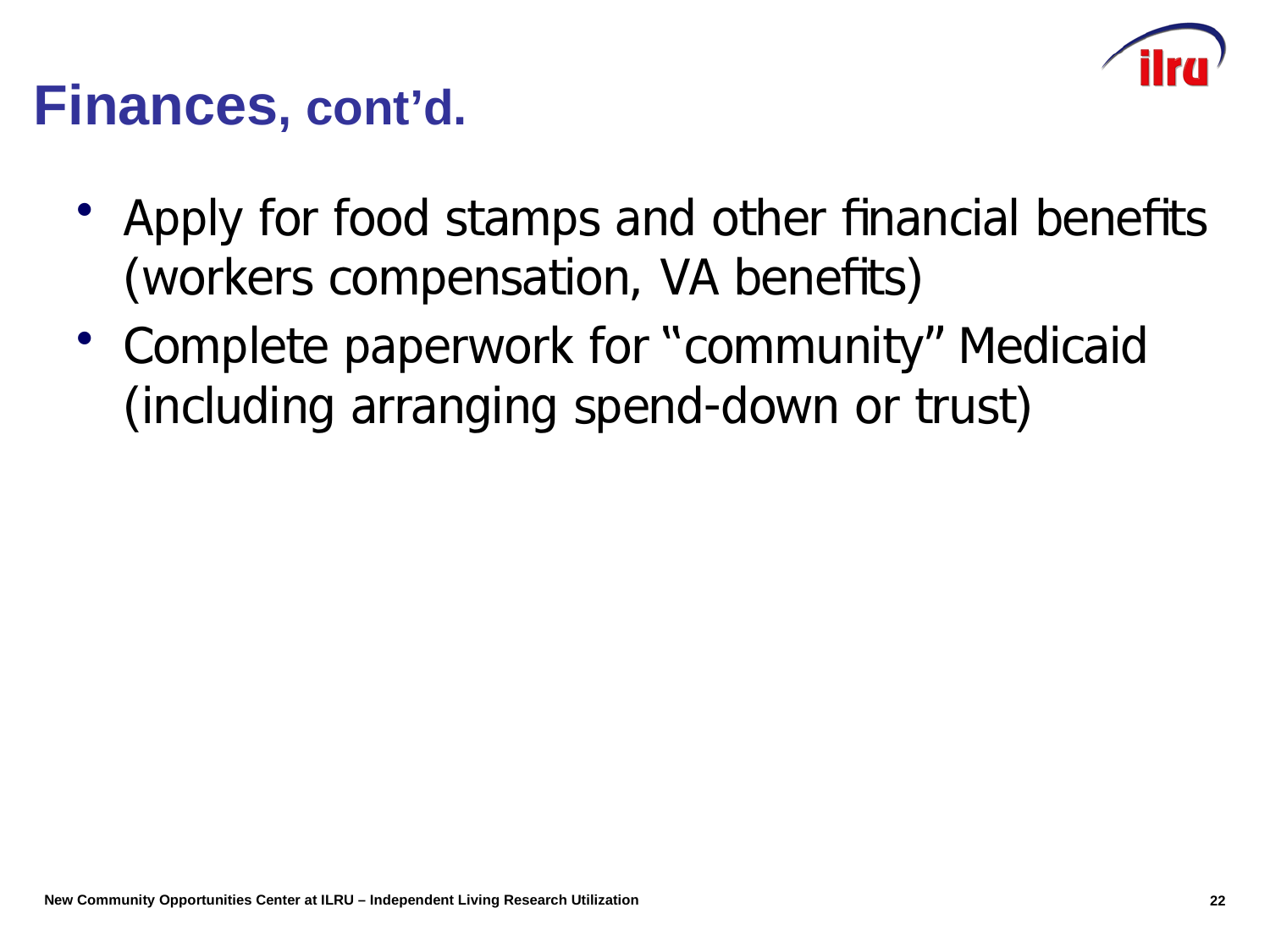

Apply for food stamps and other financial benefits (workers compensation, VA benefits)
Complete paperwork for “community” Medicaid (including arranging spend-down or trust)
Finances, cont’d.
22